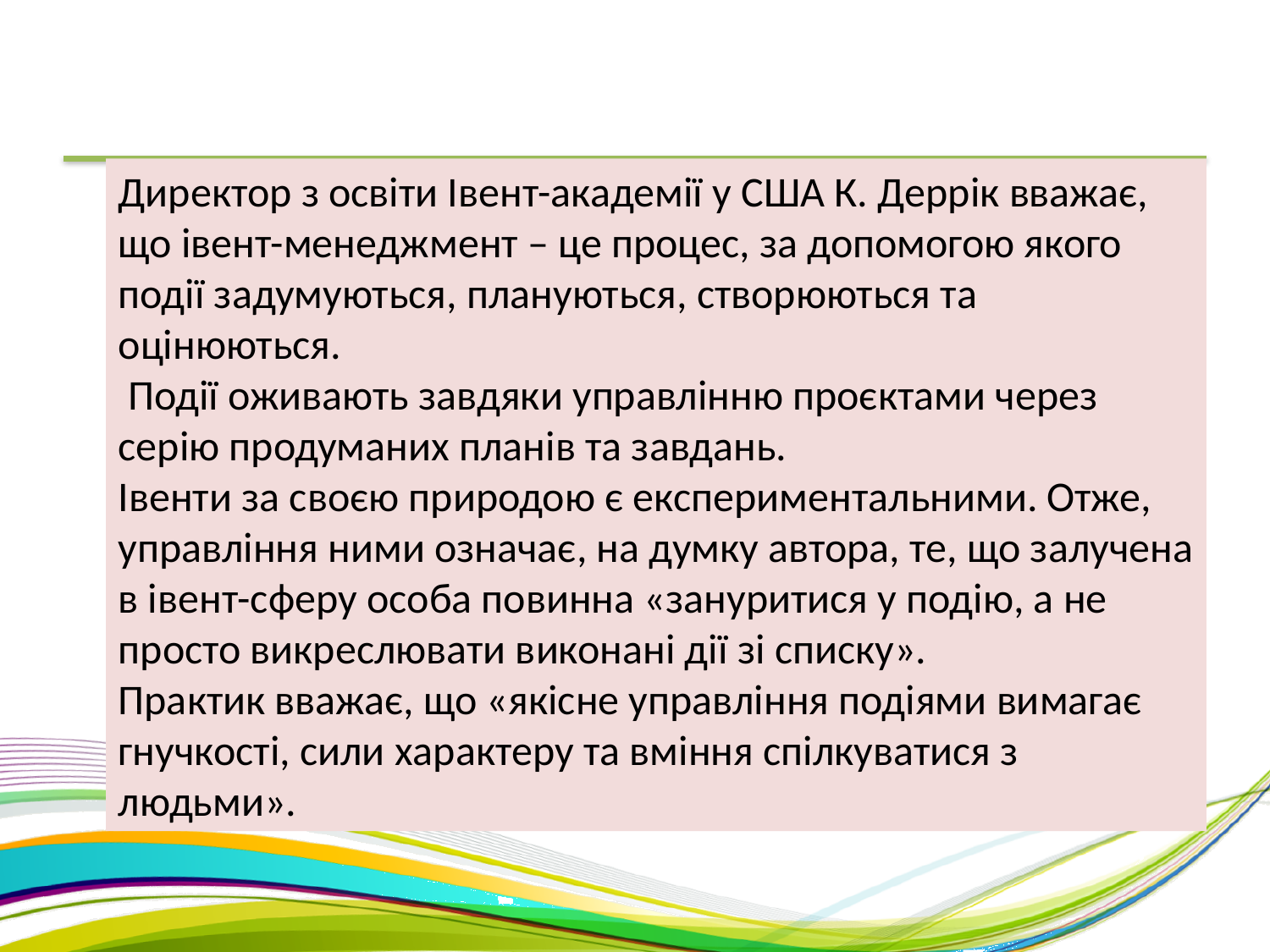

Директор з освіти Івент-академії у США К. Деррік вважає, що івент-менеджмент – це процес, за допомогою якого події задумуються, плануються, створюються та оцінюються.
 Події оживають завдяки управлінню проєктами через серію продуманих планів та завдань.
Івенти за своєю природою є експериментальними. Отже, управління ними означає, на думку автора, те, що залучена в івент-сферу особа повинна «зануритися у подію, а не просто викреслювати виконані дії зі списку».
Практик вважає, що «якісне управління подіями вимагає гнучкості, сили характеру та вміння спілкуватися з людьми».